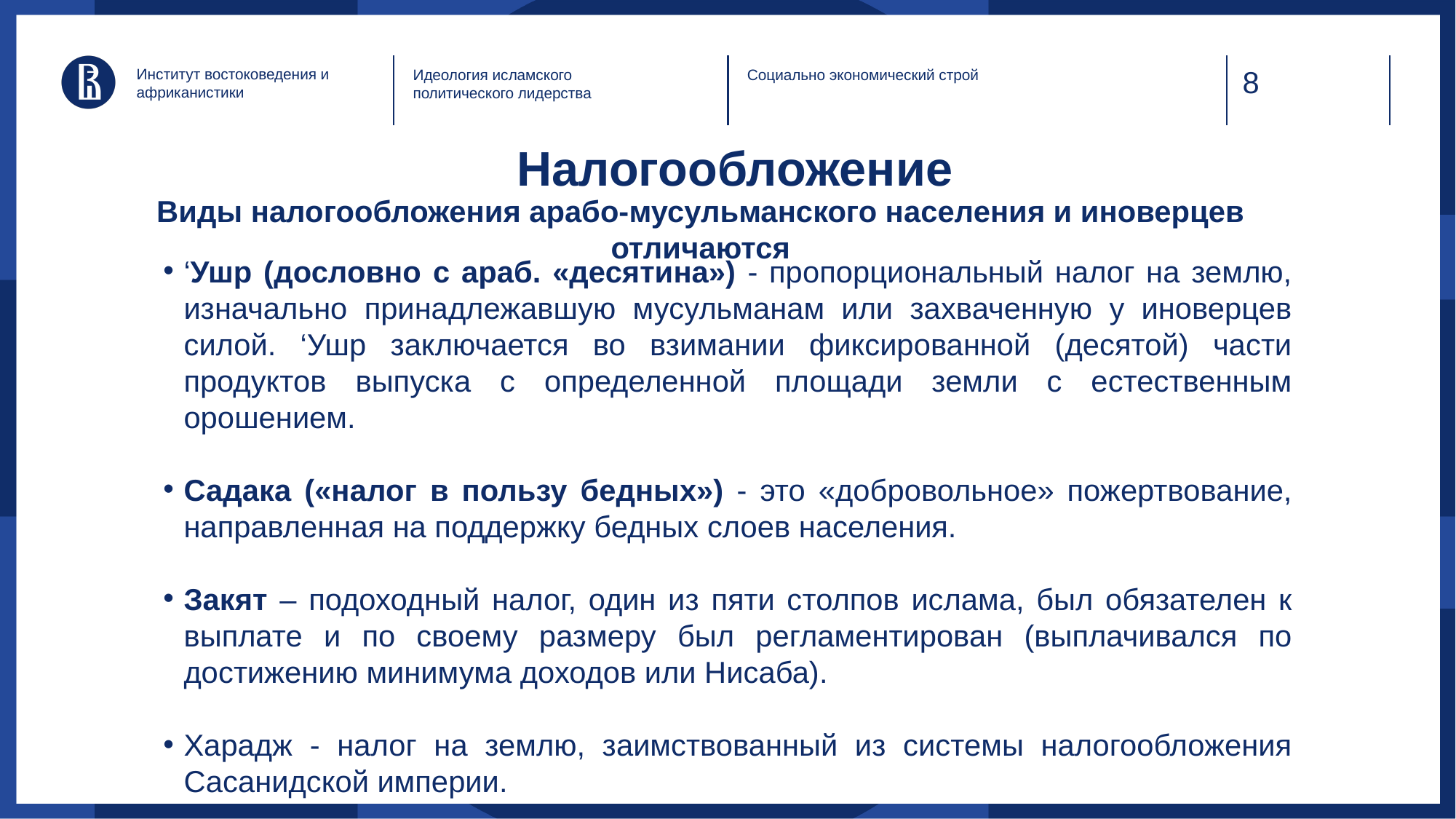

Институт востоковедения и африканистики

Идеология исламского политического лидерства
Социально экономический строй
Налогообложение
Виды налогообложения арабо-мусульманского населения и иноверцев отличаются
‘Ушр (дословно с араб. «десятина») - пропорциональный налог на землю, изначально принадлежавшую мусульманам или захваченную у иноверцев силой. ‘Ушр заключается во взимании фиксированной (десятой) части продуктов выпуска с определенной площади земли с естественным орошением.

Садака («налог в пользу бедных») - это «добровольное» пожертвование, направленная на поддержку бедных слоев населения.

Закят – подоходный налог, один из пяти столпов ислама, был обязателен к выплате и по своему размеру был регламентирован (выплачивался по достижению минимума доходов или Нисаба).

Харадж - налог на землю, заимствованный из системы налогообложения Сасанидской империи.